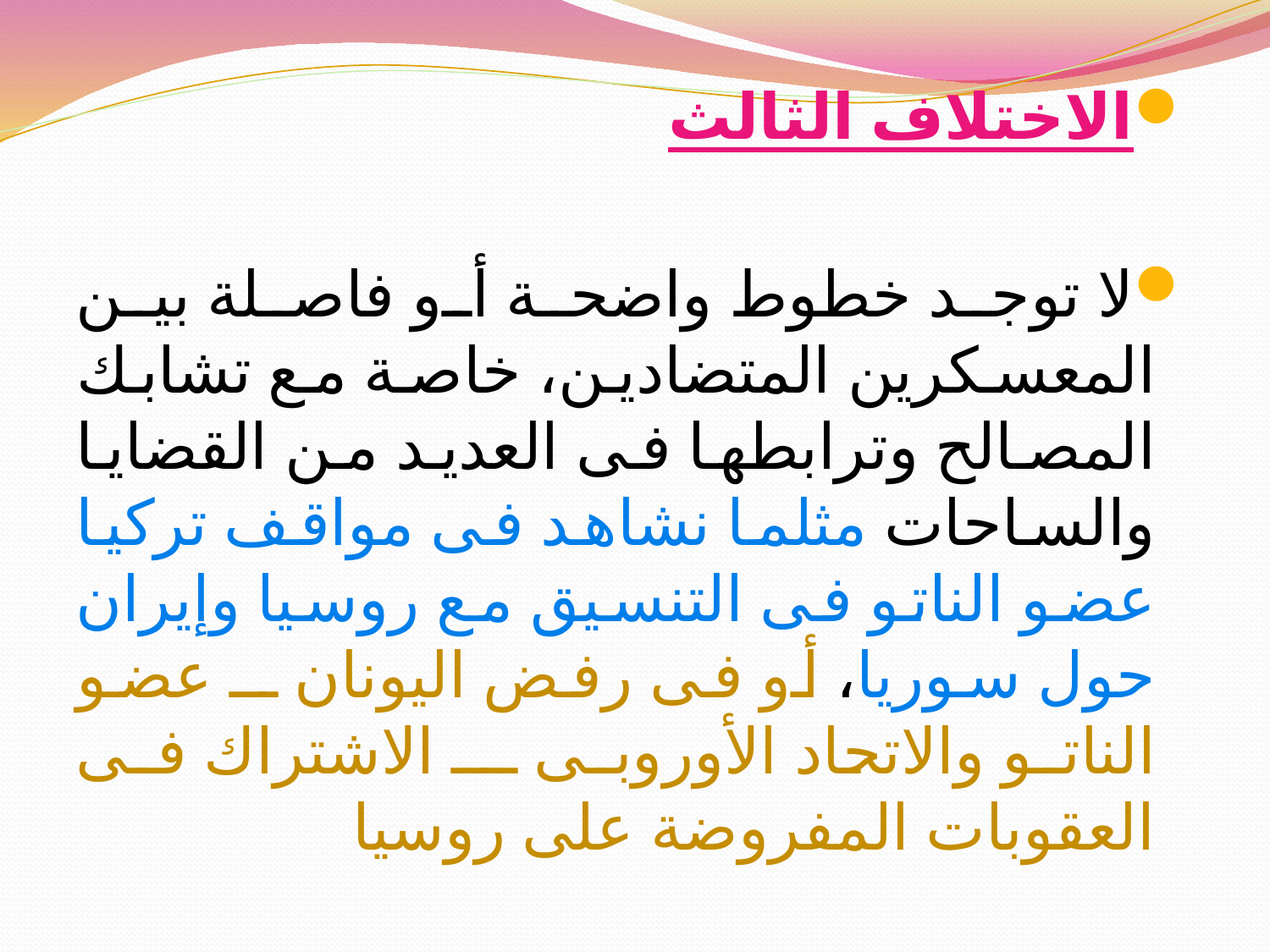

#
الاختلاف الثالث

لا توجد خطوط واضحة أو فاصلة بين المعسكرين المتضادين، خاصة مع تشابك المصالح وترابطها فى العديد من القضايا والساحات مثلما نشاهد فى مواقف تركيا عضو الناتو فى التنسيق مع روسيا وإيران حول سوريا، أو فى رفض اليونان ــ عضو الناتو والاتحاد الأوروبى ــ الاشتراك فى العقوبات المفروضة على روسيا